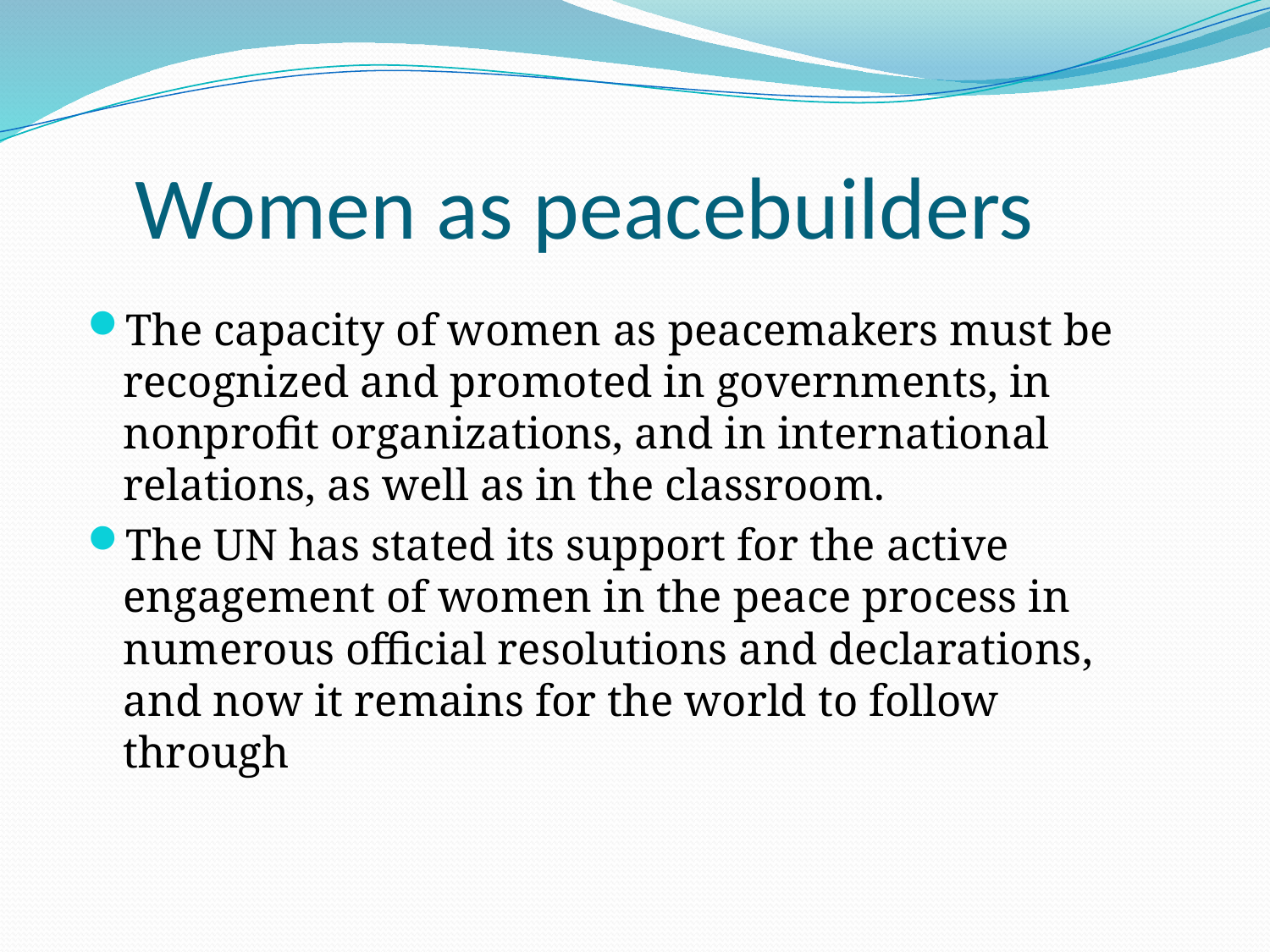

# Women as peacebuilders
The capacity of women as peacemakers must be recognized and promoted in governments, in nonprofit organizations, and in international relations, as well as in the classroom.
The UN has stated its support for the active engagement of women in the peace process in numerous official resolutions and declarations, and now it remains for the world to follow through